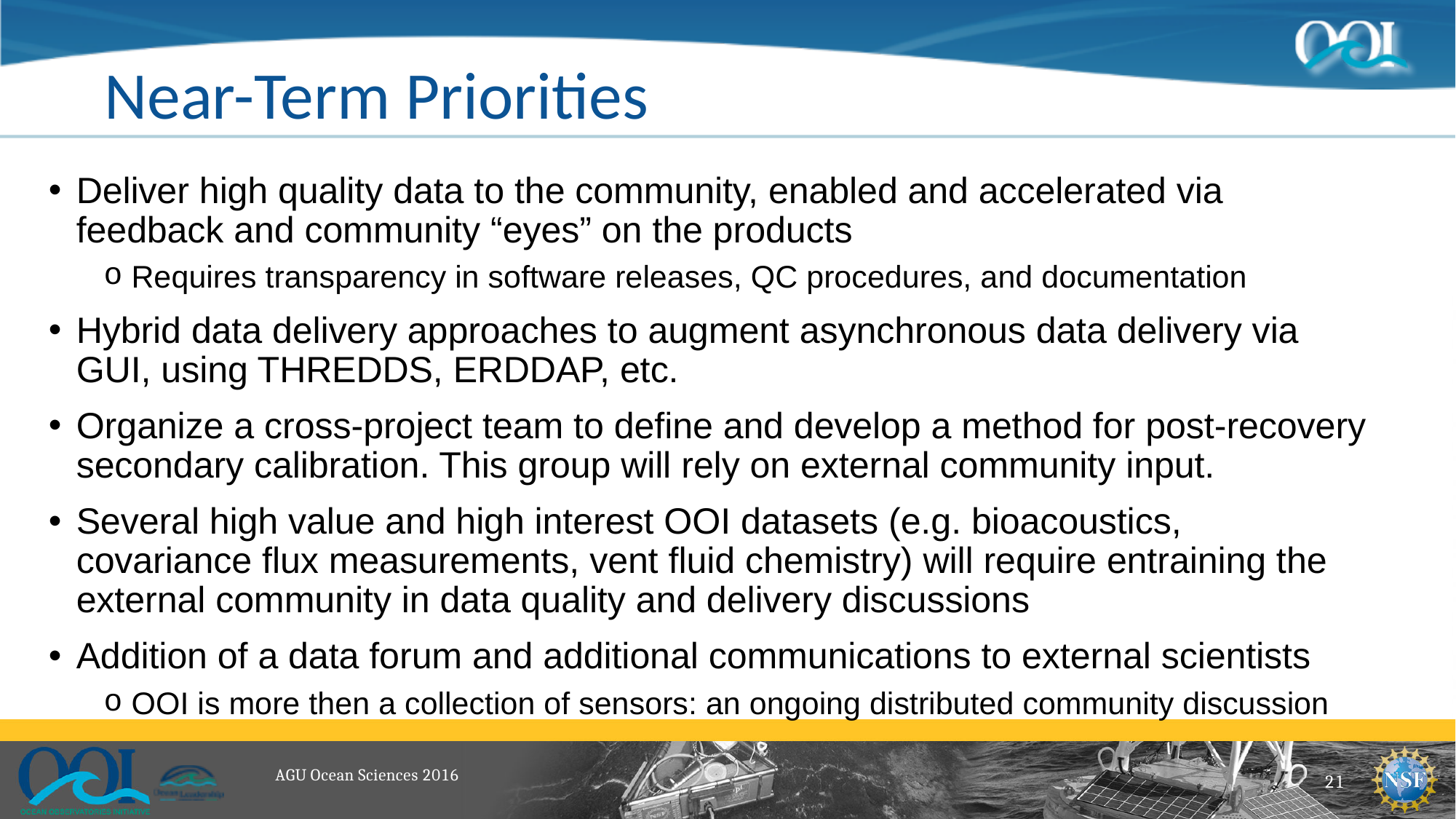

# Near-Term Priorities
Deliver high quality data to the community, enabled and accelerated via feedback and community “eyes” on the products
Requires transparency in software releases, QC procedures, and documentation
Hybrid data delivery approaches to augment asynchronous data delivery via GUI, using THREDDS, ERDDAP, etc.
Organize a cross-project team to define and develop a method for post-recovery secondary calibration. This group will rely on external community input.
Several high value and high interest OOI datasets (e.g. bioacoustics, covariance flux measurements, vent fluid chemistry) will require entraining the external community in data quality and delivery discussions
Addition of a data forum and additional communications to external scientists
OOI is more then a collection of sensors: an ongoing distributed community discussion
21